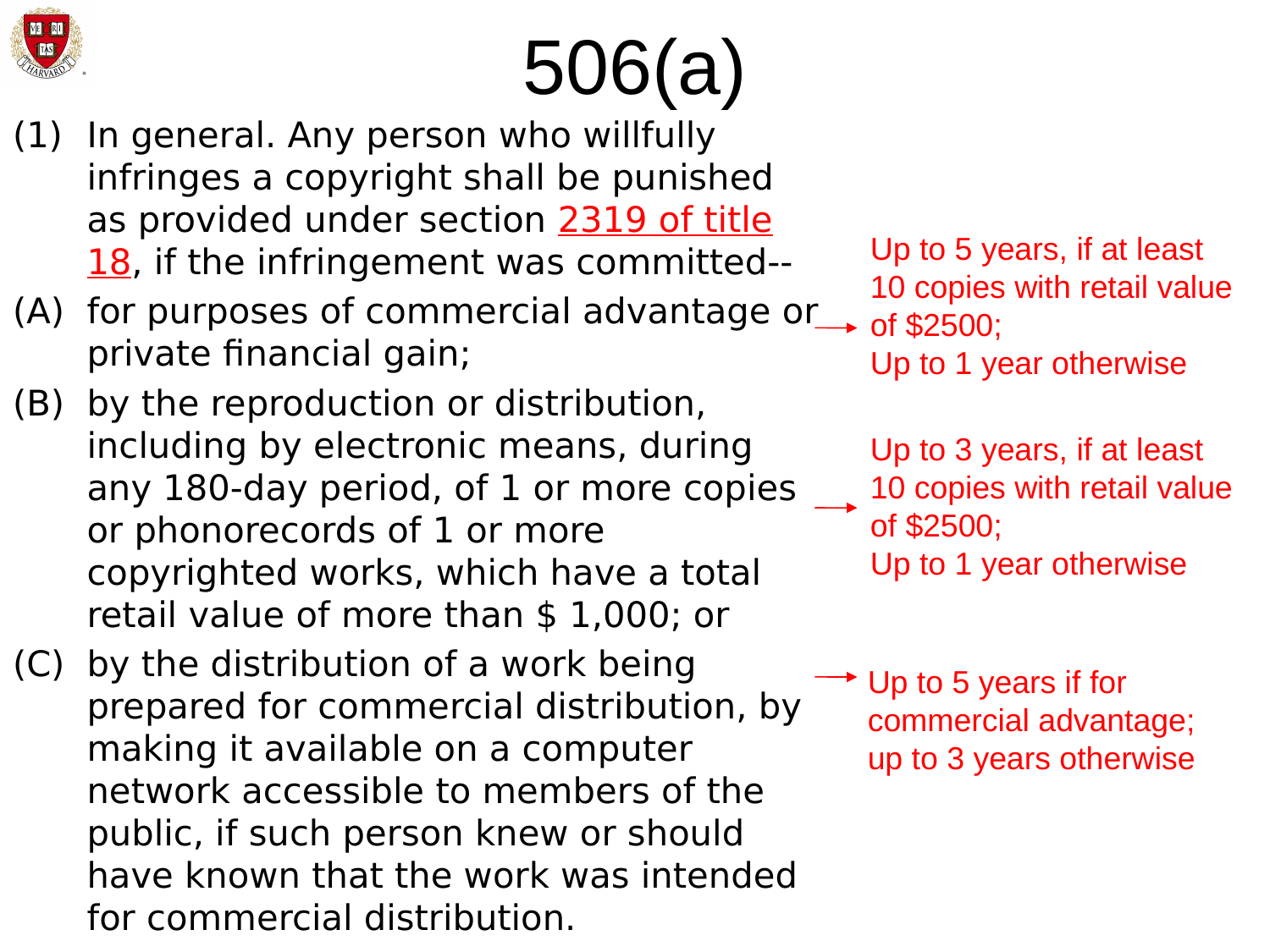

# 506(a)
In general. Any person who willfully infringes a copyright shall be punished as provided under section 2319 of title 18, if the infringement was committed--
for purposes of commercial advantage or private financial gain;
by the reproduction or distribution, including by electronic means, during any 180-day period, of 1 or more copies or phonorecords of 1 or more copyrighted works, which have a total retail value of more than $ 1,000; or
by the distribution of a work being prepared for commercial distribution, by making it available on a computer network accessible to members of the public, if such person knew or should have known that the work was intended for commercial distribution.
Up to 5 years, if at least
10 copies with retail value
of $2500;
Up to 1 year otherwise

Up to 3 years, if at least
10 copies with retail value
of $2500;
Up to 1 year otherwise

Up to 5 years if for
commercial advantage;
up to 3 years otherwise